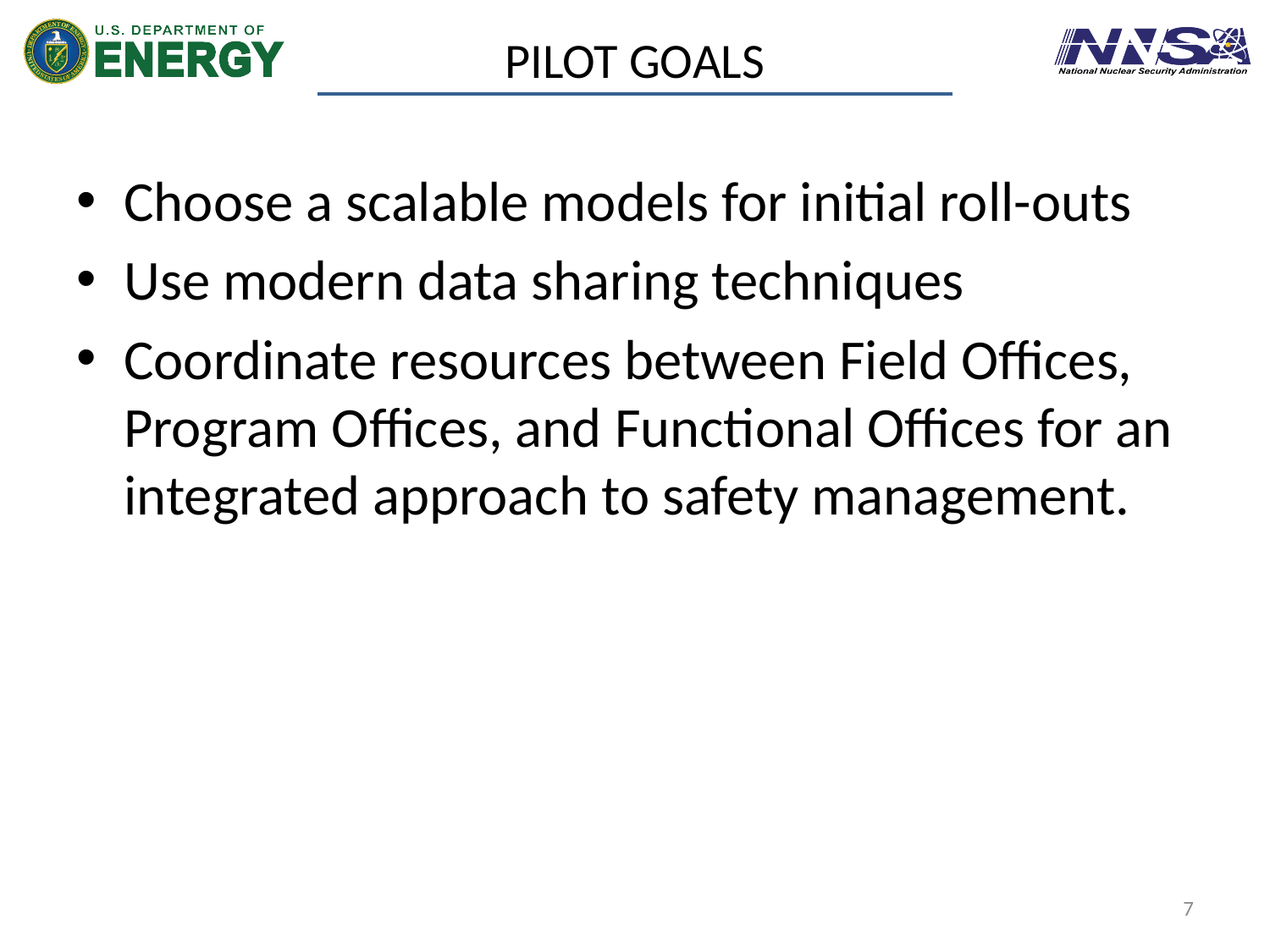

# Pilot Goals
Choose a scalable models for initial roll-outs
Use modern data sharing techniques
Coordinate resources between Field Offices, Program Offices, and Functional Offices for an integrated approach to safety management.
7